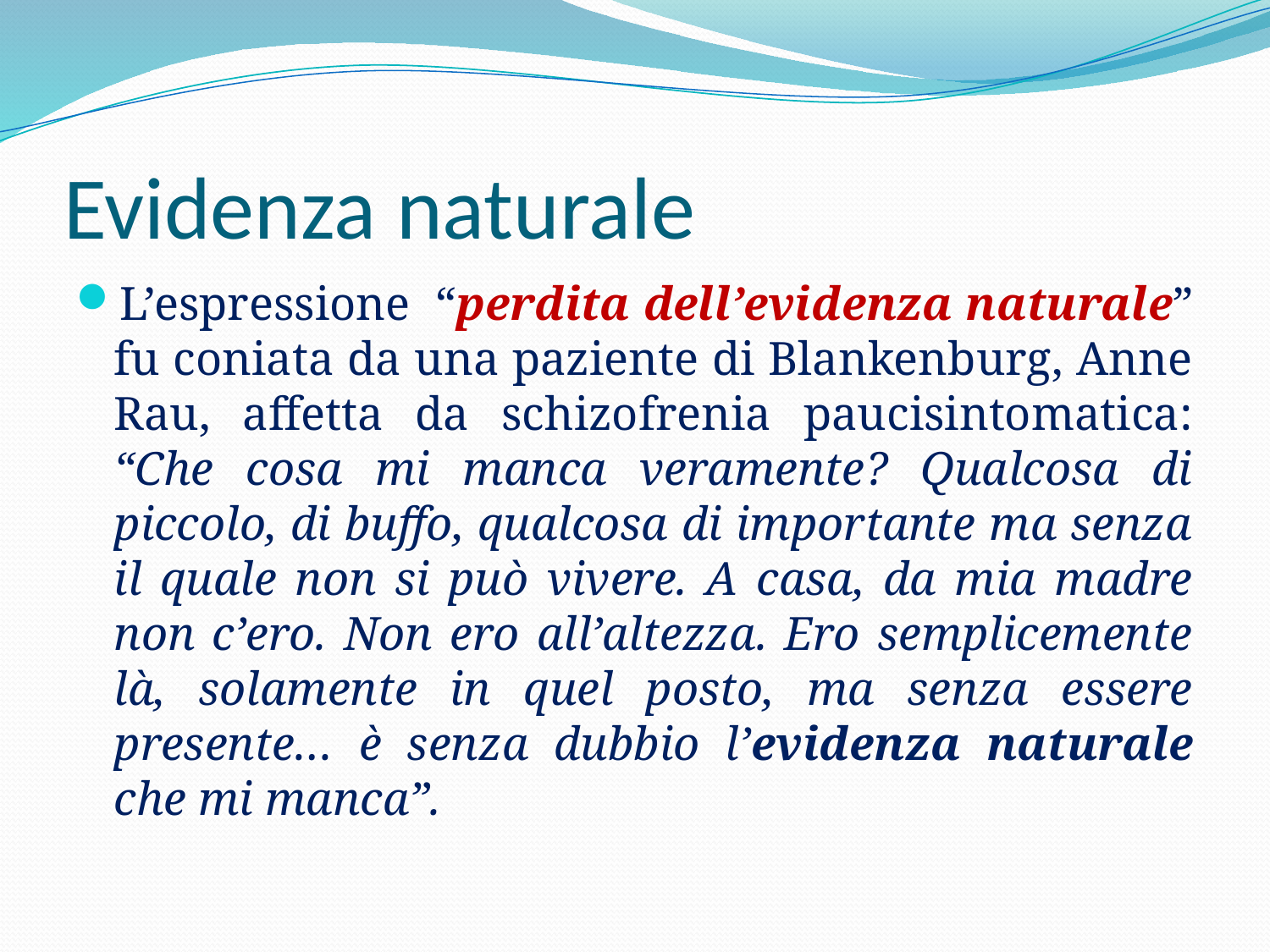

# Evidenza naturale
L’espressione  “perdita dell’evidenza naturale” fu coniata da una paziente di Blankenburg, Anne Rau, affetta da schizofrenia paucisintomatica: “Che cosa mi manca veramente? Qualcosa di piccolo, di buffo, qualcosa di importante ma senza il quale non si può vivere. A casa, da mia madre non c’ero. Non ero all’altezza. Ero semplicemente là, solamente in quel posto, ma senza essere presente… è senza dubbio l’evidenza naturale che mi manca”.